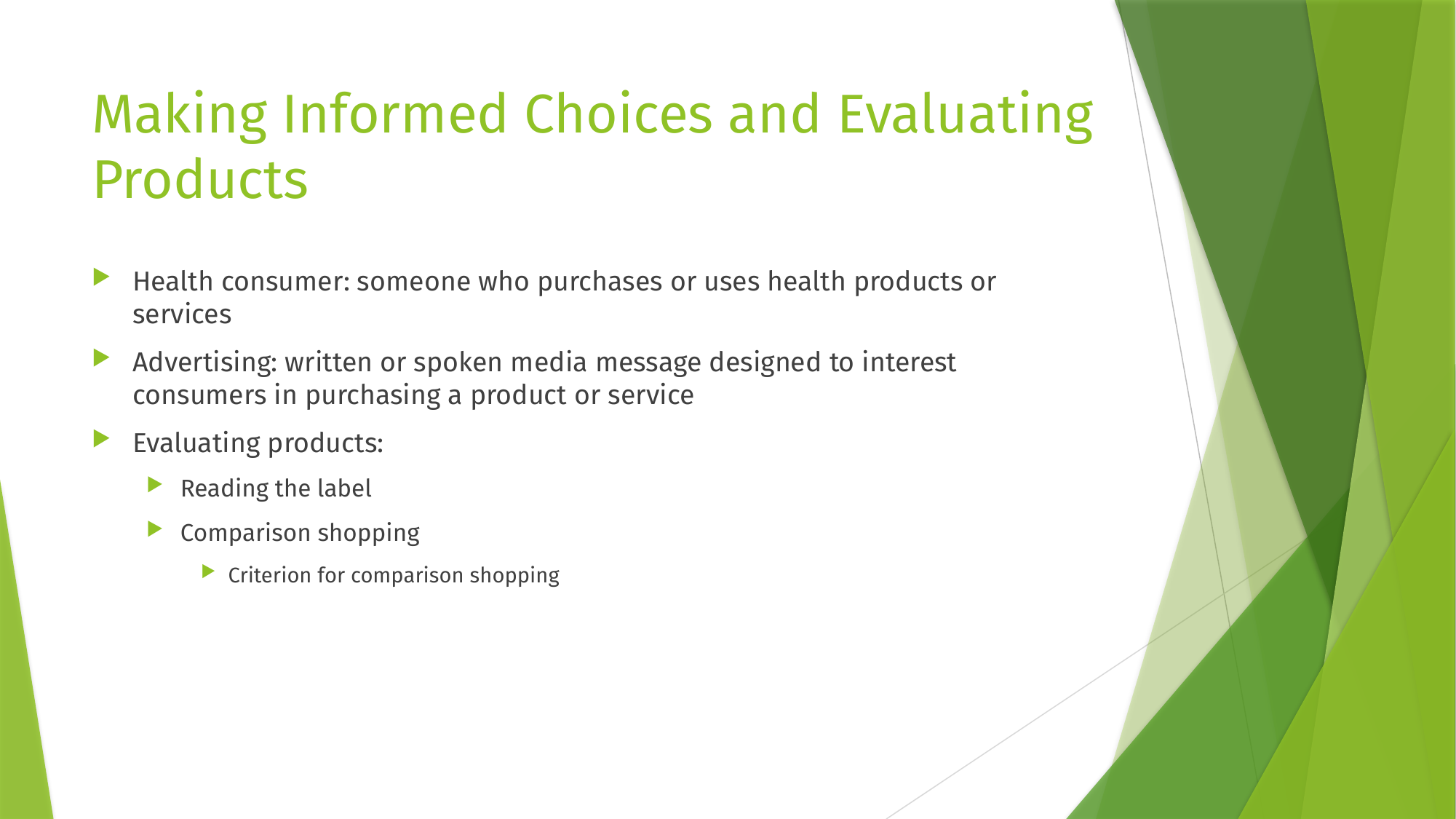

# Making Informed Choices and Evaluating Products
Health consumer: someone who purchases or uses health products or services
Advertising: written or spoken media message designed to interest consumers in purchasing a product or service
Evaluating products:
Reading the label
Comparison shopping
Criterion for comparison shopping